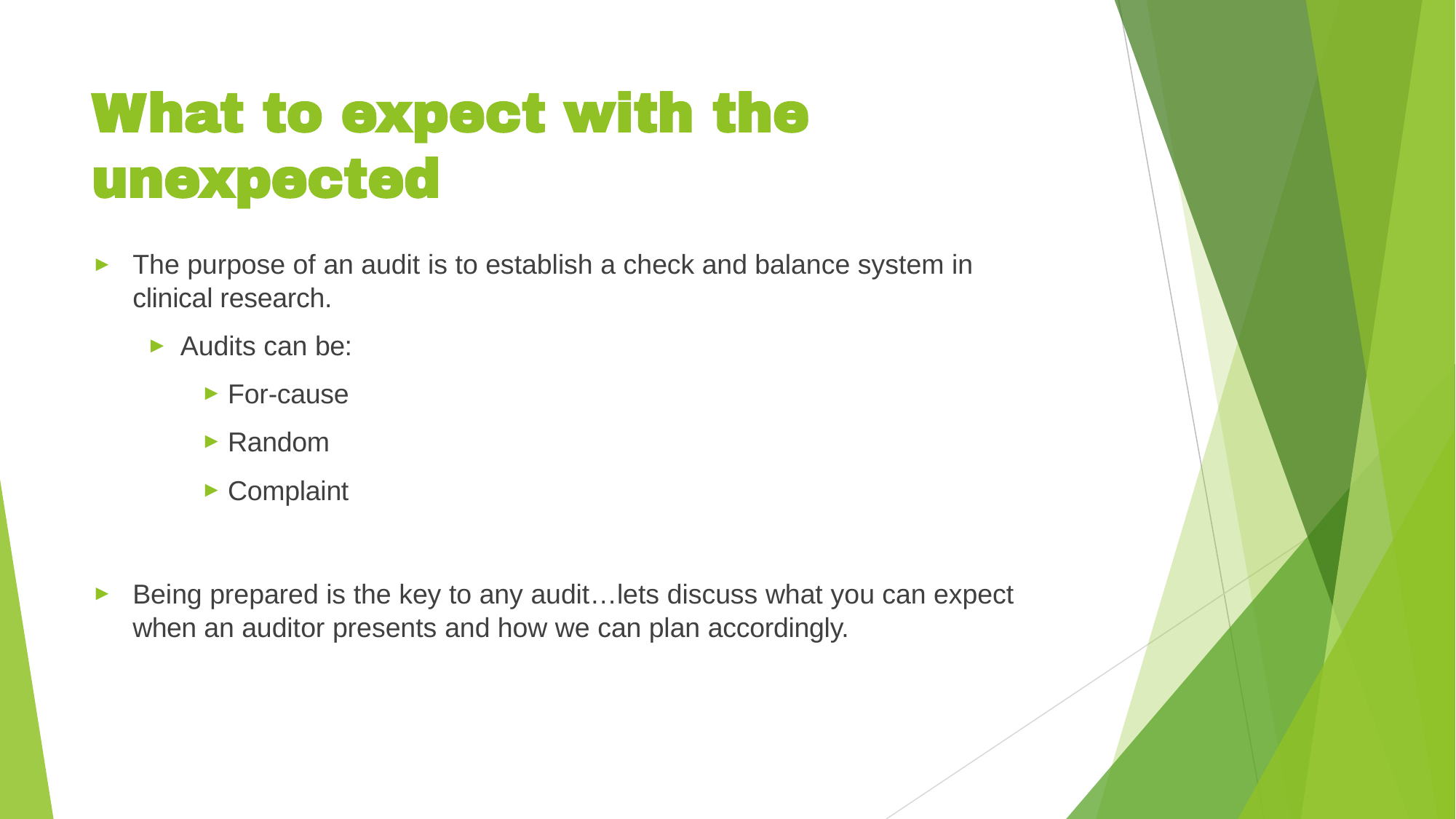

# What to expect with the unexpected
The purpose of an audit is to establish a check and balance system in clinical research.
Audits can be:
For-cause
Random
Complaint

Being prepared is the key to any audit…lets discuss what you can expect when an auditor presents and how we can plan accordingly.